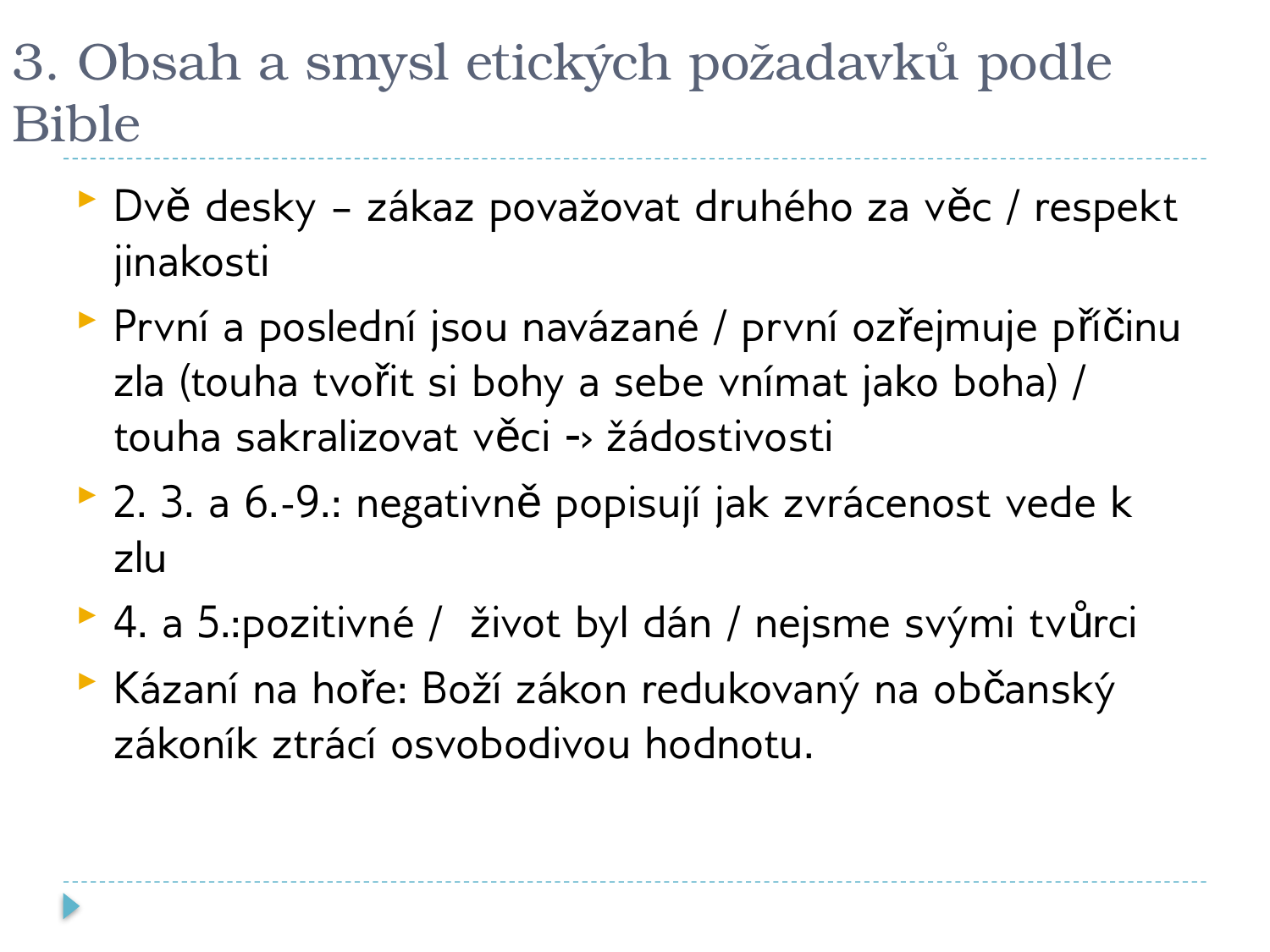

# 3. Obsah a smysl etických požadavků podle Bible
Dvě desky – zákaz považovat druhého za věc / respekt jinakosti
První a poslední jsou navázané / první ozřejmuje příčinu zla (touha tvořit si bohy a sebe vnímat jako boha) / touha sakralizovat věci −› žádostivosti
2. 3. a 6.-9.: negativně popisují jak zvrácenost vede k zlu
4. a 5.:pozitivné /  život byl dán / nejsme svými tvůrci
Kázaní na hoře: Boží zákon redukovaný na občanský zákoník ztrácí osvobodivou hodnotu.